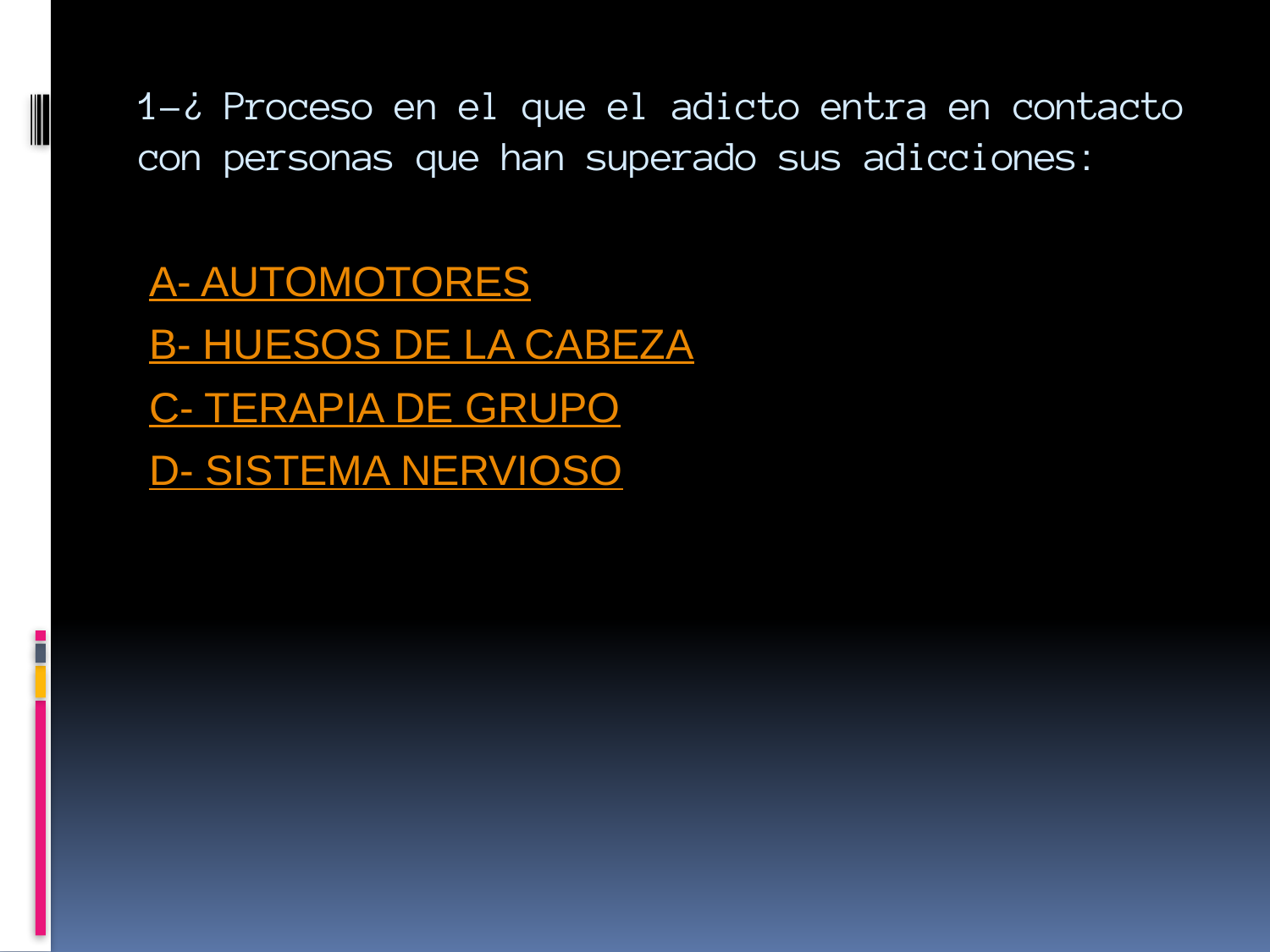

# 1-¿ Proceso en el que el adicto entra en contacto con personas que han superado sus adicciones:
A- AUTOMOTORES
B- HUESOS DE LA CABEZA
C- TERAPIA DE GRUPO
D- SISTEMA NERVIOSO